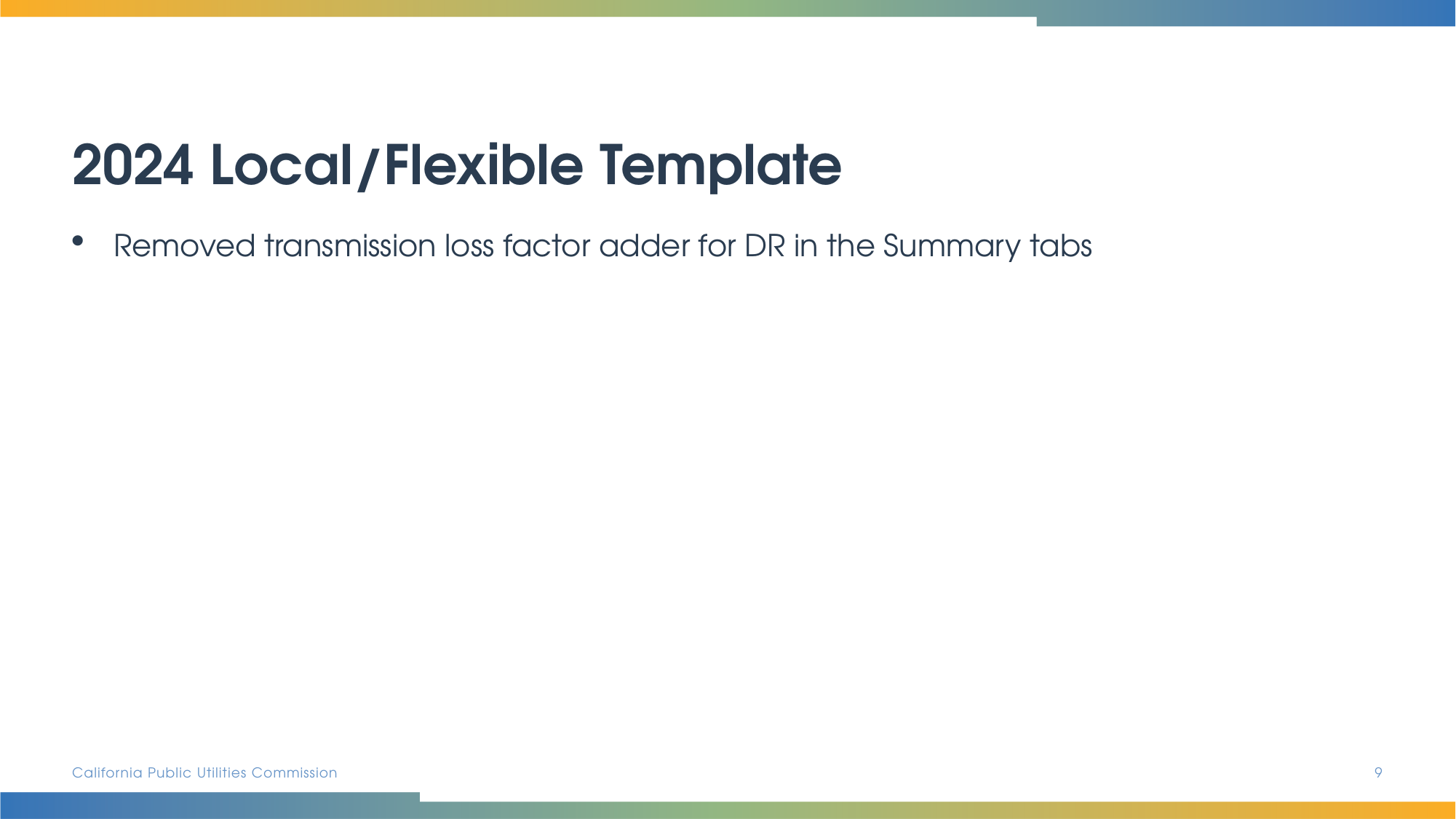

# 2024 Local/Flexible Template
Removed transmission loss factor adder for DR in the Summary tabs

9